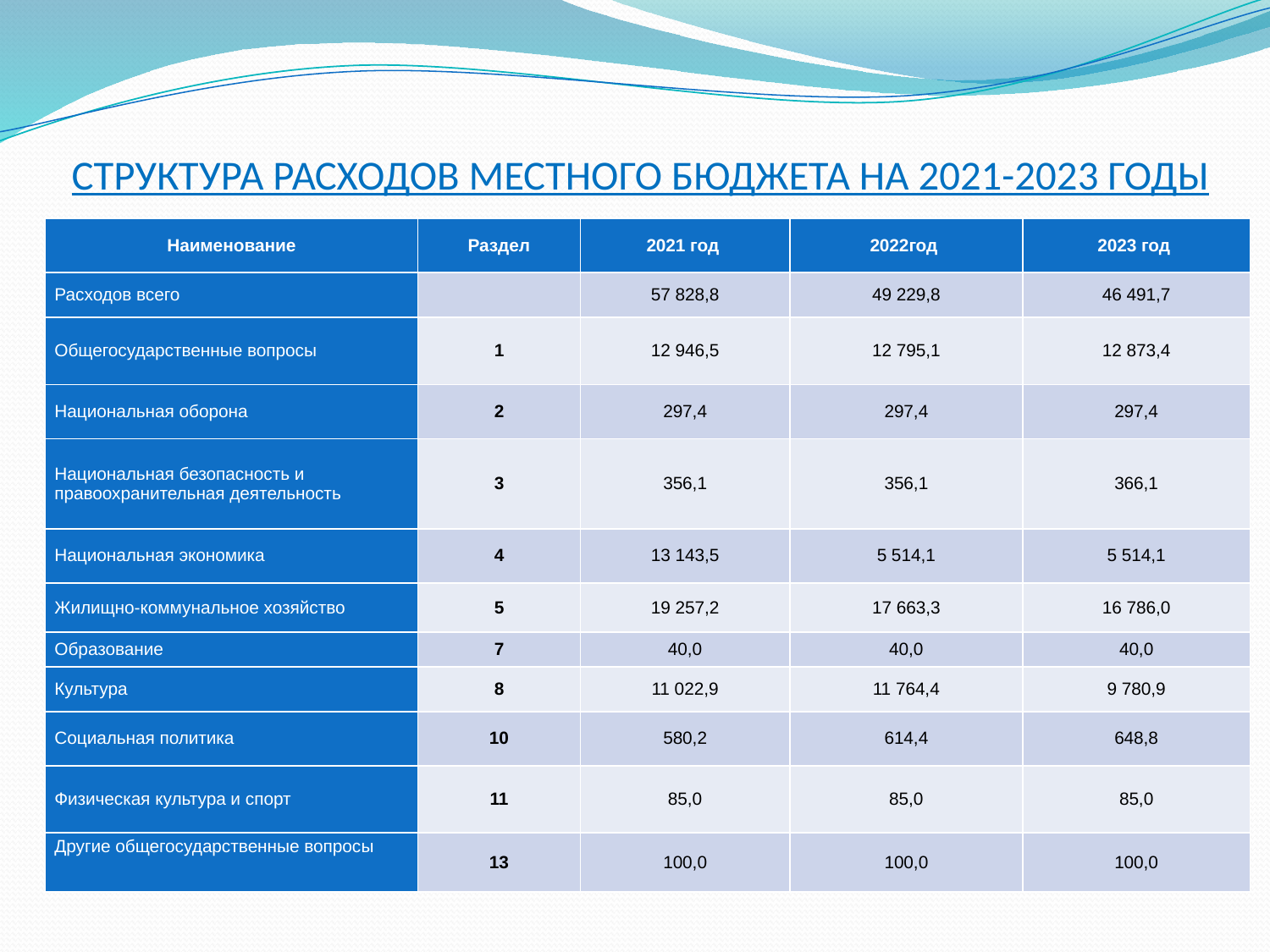

# СТРУКТУРА РАСХОДОВ МЕСТНОГО БЮДЖЕТА НА 2021-2023 ГОДЫ
| Наименование | Раздел | 2021 год | 2022год | 2023 год |
| --- | --- | --- | --- | --- |
| Расходов всего |  | 57 828,8 | 49 229,8 | 46 491,7 |
| Общегосударственные вопросы | 1 | 12 946,5 | 12 795,1 | 12 873,4 |
| Национальная оборона | 2 | 297,4 | 297,4 | 297,4 |
| Национальная безопасность и правоохранительная деятельность | 3 | 356,1 | 356,1 | 366,1 |
| Национальная экономика | 4 | 13 143,5 | 5 514,1 | 5 514,1 |
| Жилищно-коммунальное хозяйство | 5 | 19 257,2 | 17 663,3 | 16 786,0 |
| Образование | 7 | 40,0 | 40,0 | 40,0 |
| Культура | 8 | 11 022,9 | 11 764,4 | 9 780,9 |
| Социальная политика | 10 | 580,2 | 614,4 | 648,8 |
| Физическая культура и спорт | 11 | 85,0 | 85,0 | 85,0 |
| Другие общегосударственные вопросы | 13 | 100,0 | 100,0 | 100,0 |